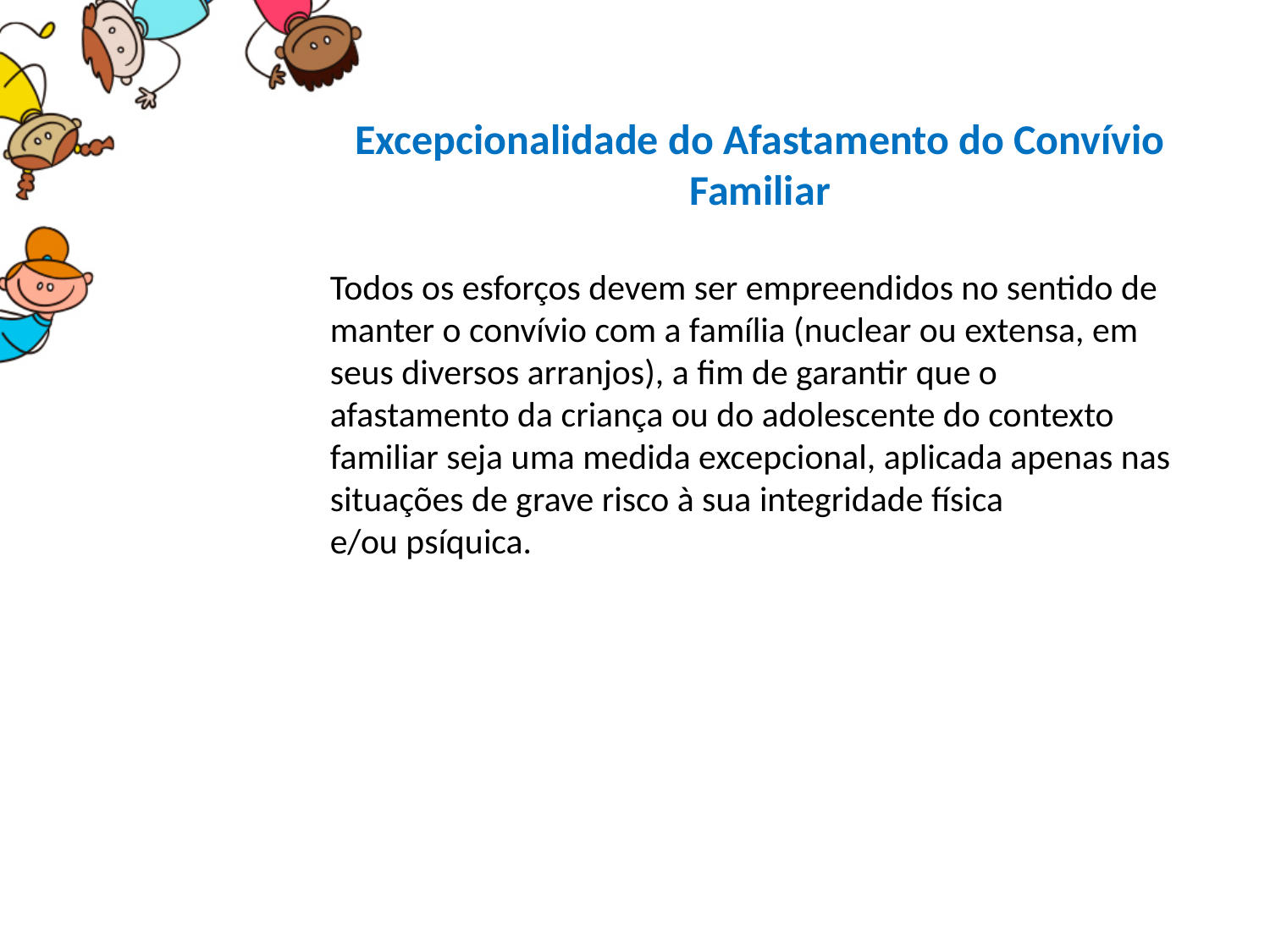

Excepcionalidade do Afastamento do Convívio Familiar

Todos os esforços devem ser empreendidos no sentido de manter o convívio com a família (nuclear ou extensa, em seus diversos arranjos), a fim de garantir que o
afastamento da criança ou do adolescente do contexto familiar seja uma medida excepcional, aplicada apenas nas situações de grave risco à sua integridade física
e/ou psíquica.